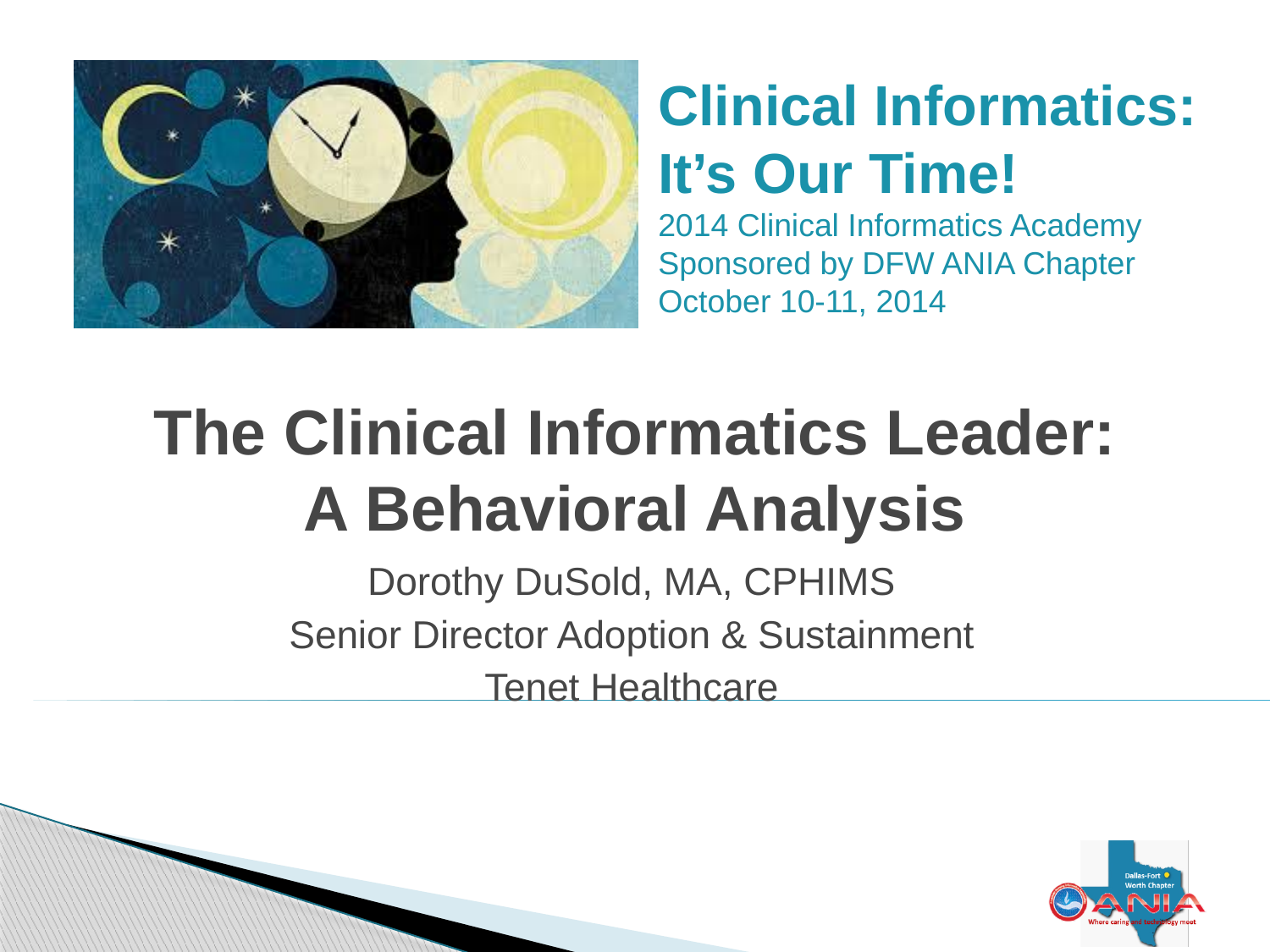

Clinical Informatics: It’s Our Time!
2014 Clinical Informatics Academy
Sponsored by DFW ANIA Chapter
October 10-11, 2014
# The Clinical Informatics Leader: A Behavioral Analysis
Dorothy DuSold, MA, CPHIMS
Senior Director Adoption & Sustainment
Tenet Healthcare
1